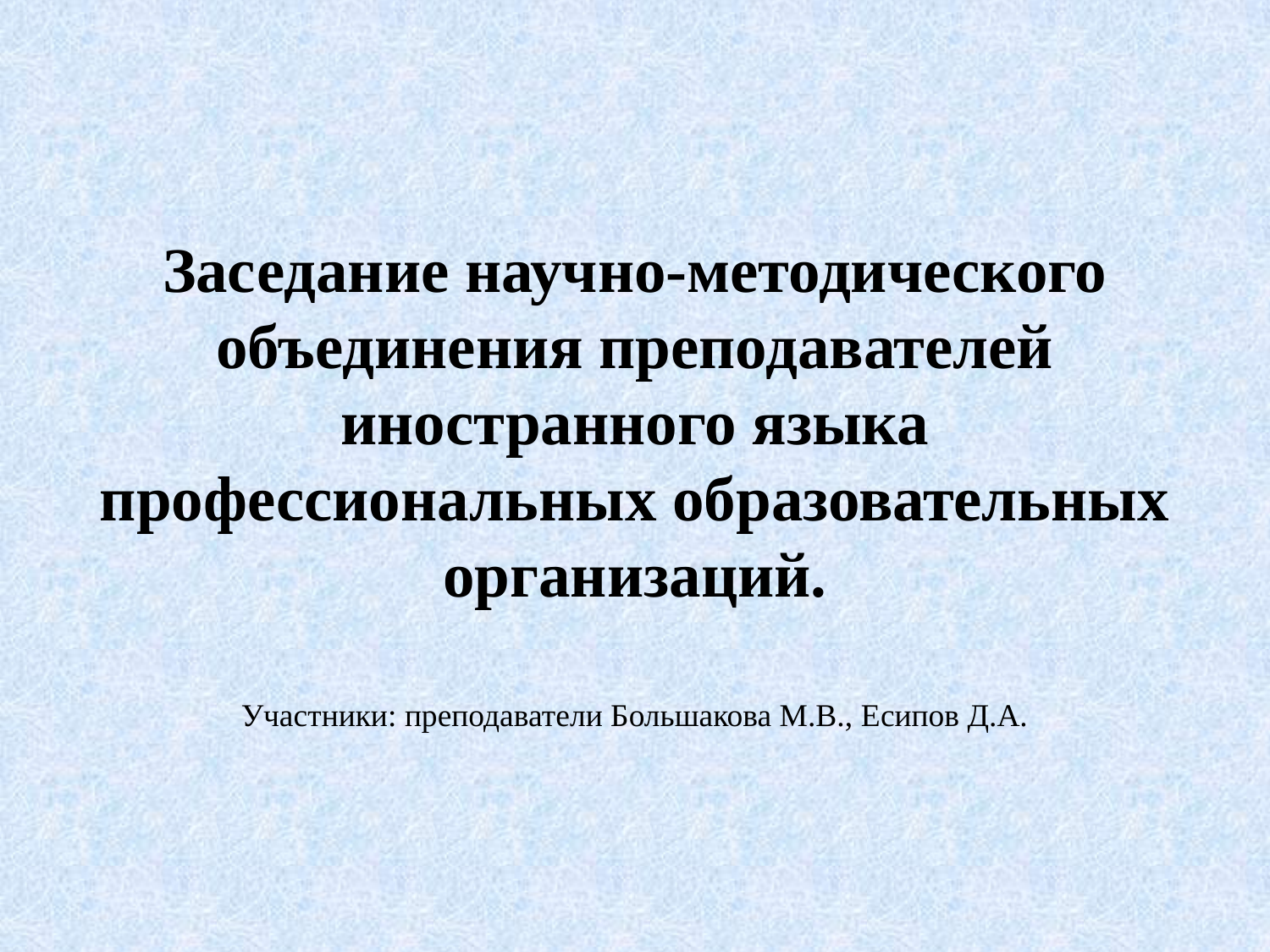

#
Заседание научно-методического объединения преподавателей иностранного языка профессиональных образовательных организаций.

Участники: преподаватели Большакова М.В., Есипов Д.А.